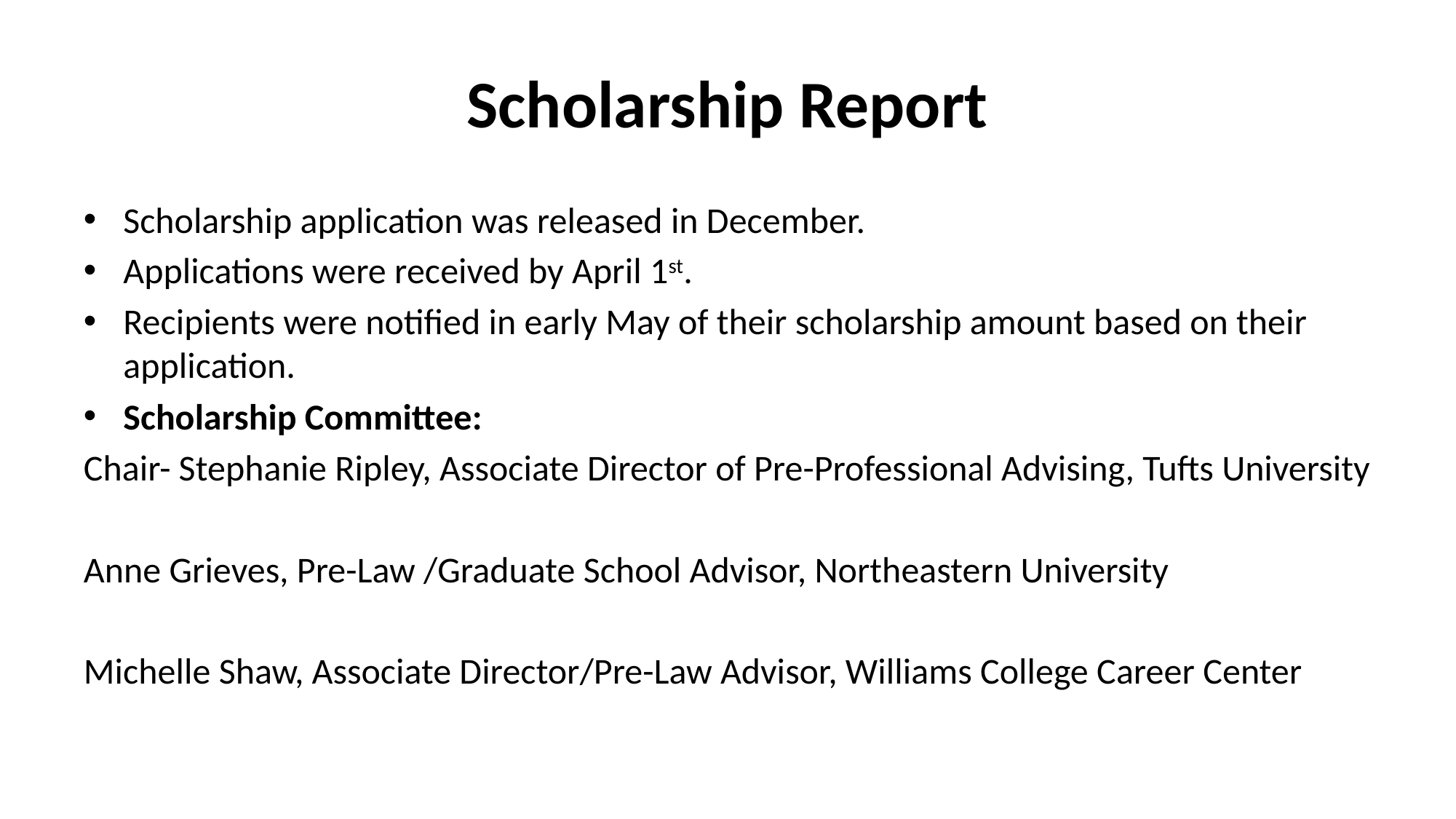

# Scholarship Report
Scholarship application was released in December.
Applications were received by April 1st.
Recipients were notified in early May of their scholarship amount based on their application.
Scholarship Committee:
Chair- Stephanie Ripley, Associate Director of Pre-Professional Advising, Tufts University

Anne Grieves, Pre-Law /Graduate School Advisor, Northeastern University

Michelle Shaw, Associate Director/Pre-Law Advisor, Williams College Career Center